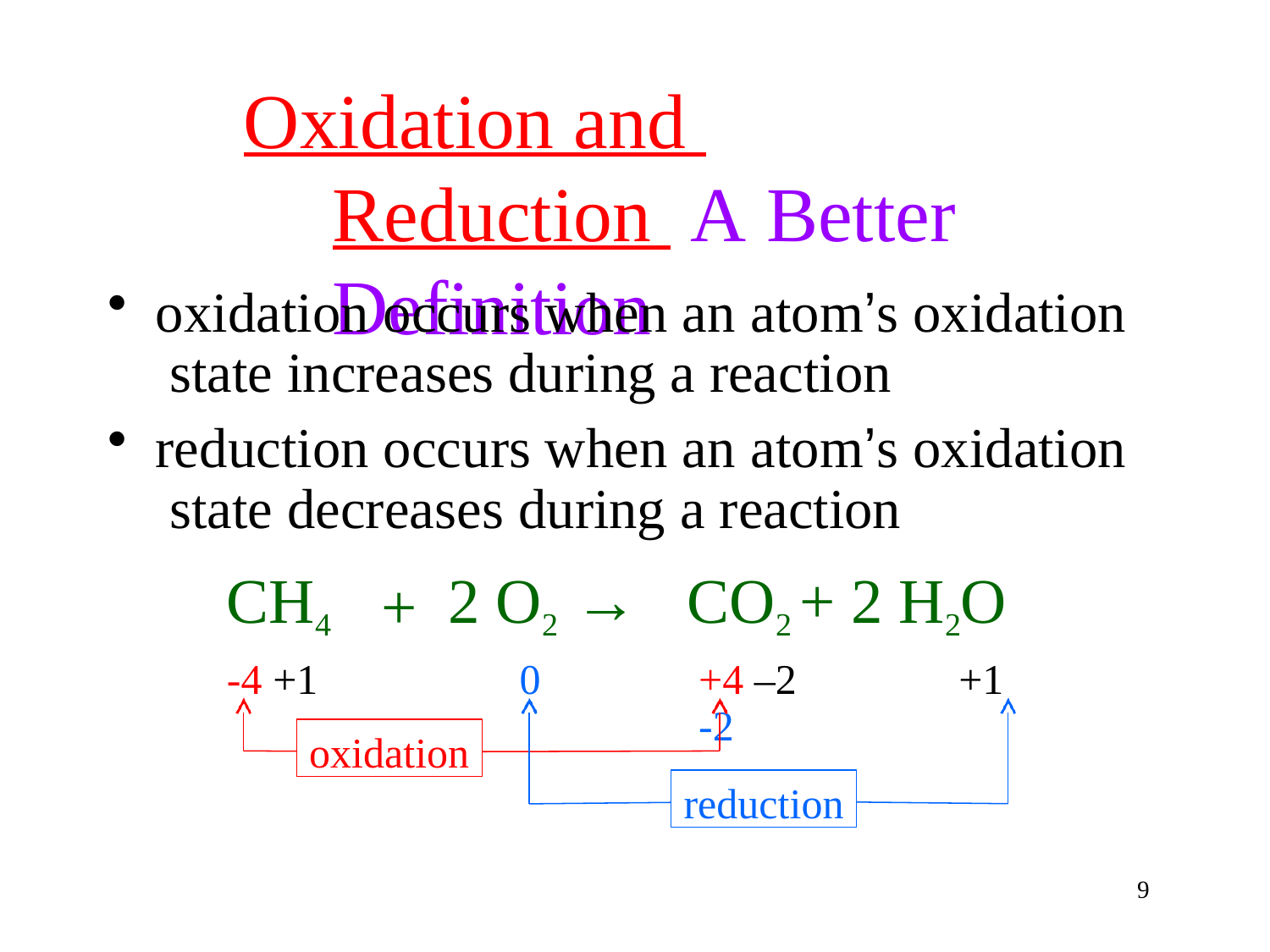

# Oxidation and Reduction  A Better	Definition
oxidation occurs when an atom’s oxidation  state increases during a reaction
reduction occurs when an atom’s oxidation  state decreases during a reaction
| CH4 | + | 2 O2 → | CO2 + 2 H2O |
| --- | --- | --- | --- |
| -4 +1 |  | 0 | +4 –2 +1 -2 |

oxidation
reduction
9